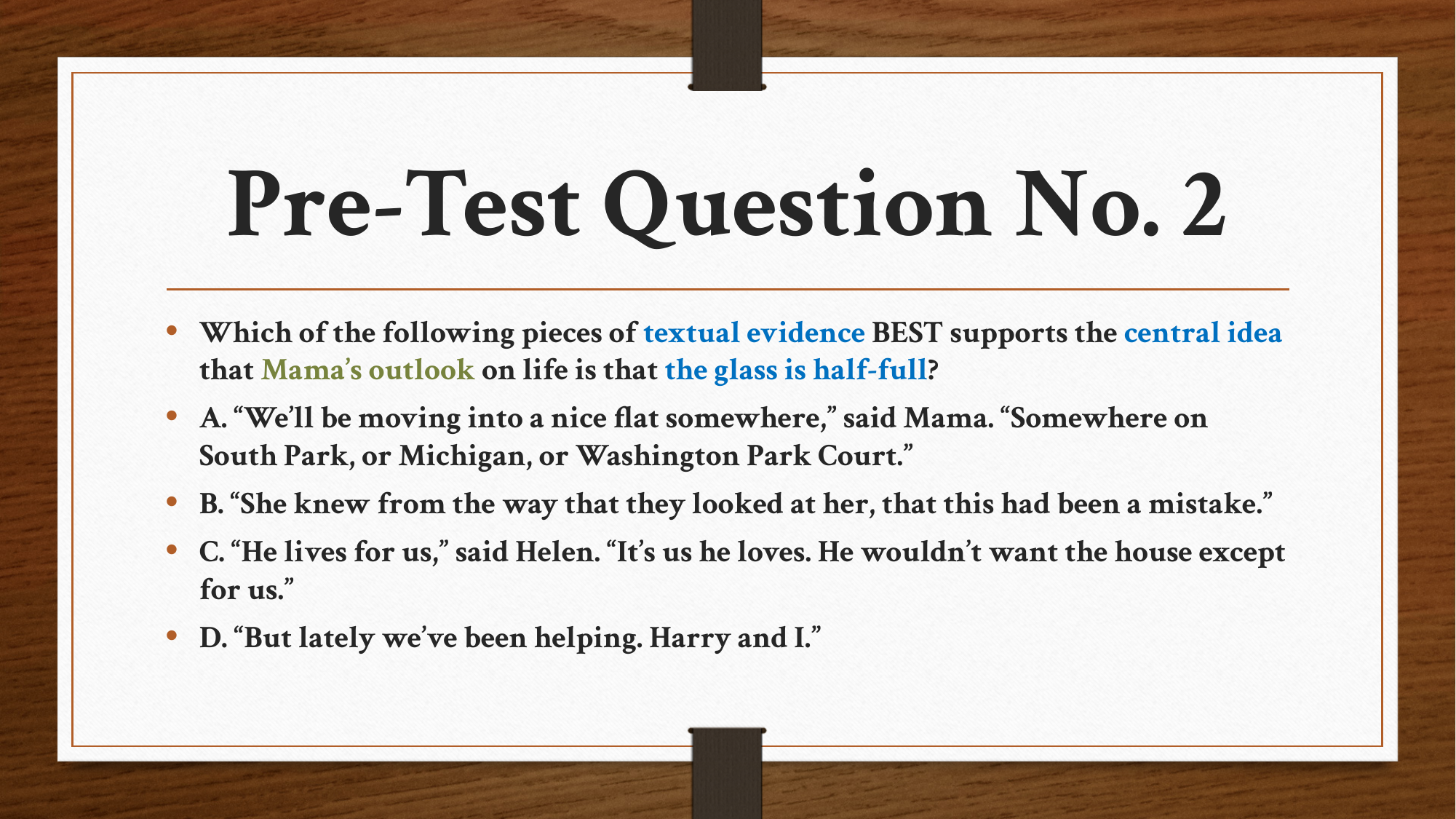

# Pre-Test Question No. 2
Which of the following pieces of textual evidence BEST supports the central idea that Mama’s outlook on life is that the glass is half-full?
A. “We’ll be moving into a nice flat somewhere,” said Mama. “Somewhere on South Park, or Michigan, or Washington Park Court.”
B. “She knew from the way that they looked at her, that this had been a mistake.”
C. “He lives for us,” said Helen. “It’s us he loves. He wouldn’t want the house except for us.”
D. “But lately we’ve been helping. Harry and I.”